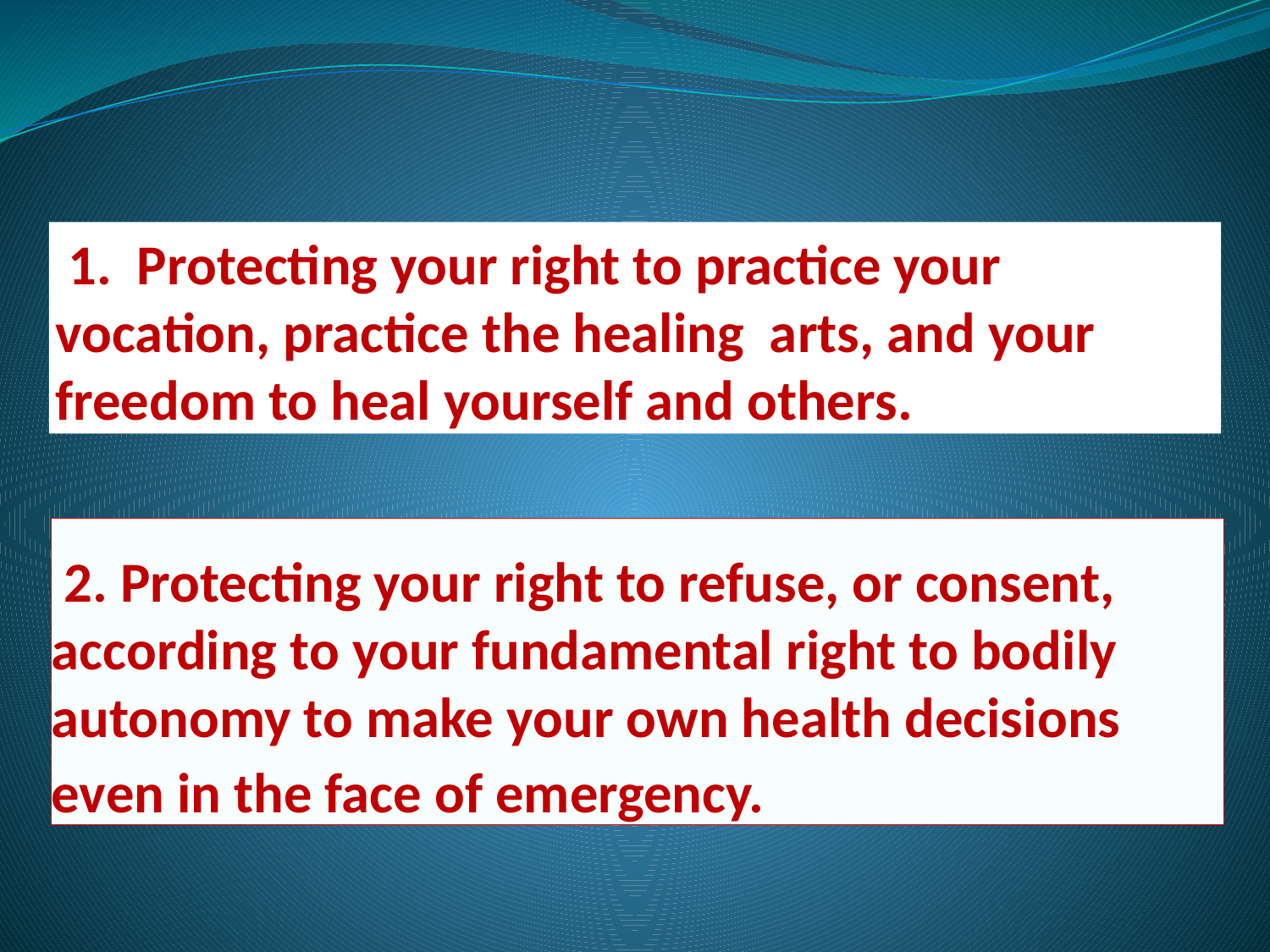

1.  Protecting your right to practice your vocation, practice the healing  arts, and your freedom to heal yourself and others.
# 2. Protecting your right to refuse, or consent, according to your fundamental right to bodily  autonomy to make your own health decisions even in the face of emergency.